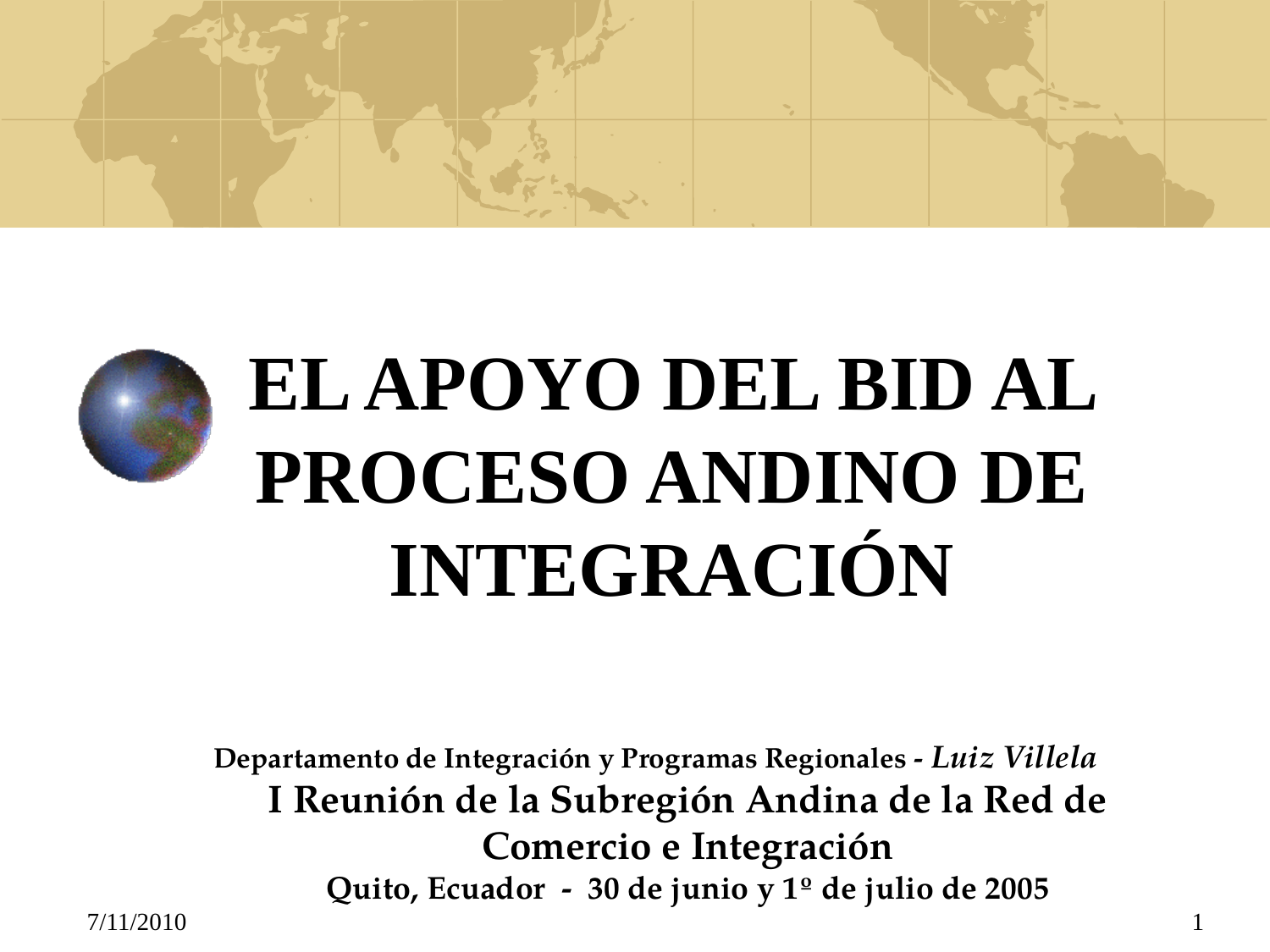

# EL APOYO DEL BID AL PROCESO ANDINO DE INTEGRACIÓN
Departamento de Integración y Programas Regionales - Luiz Villela
I Reunión de la Subregión Andina de la Red de Comercio e Integración
Quito, Ecuador  -  30 de junio y 1º de julio de 2005
7/11/2010
1